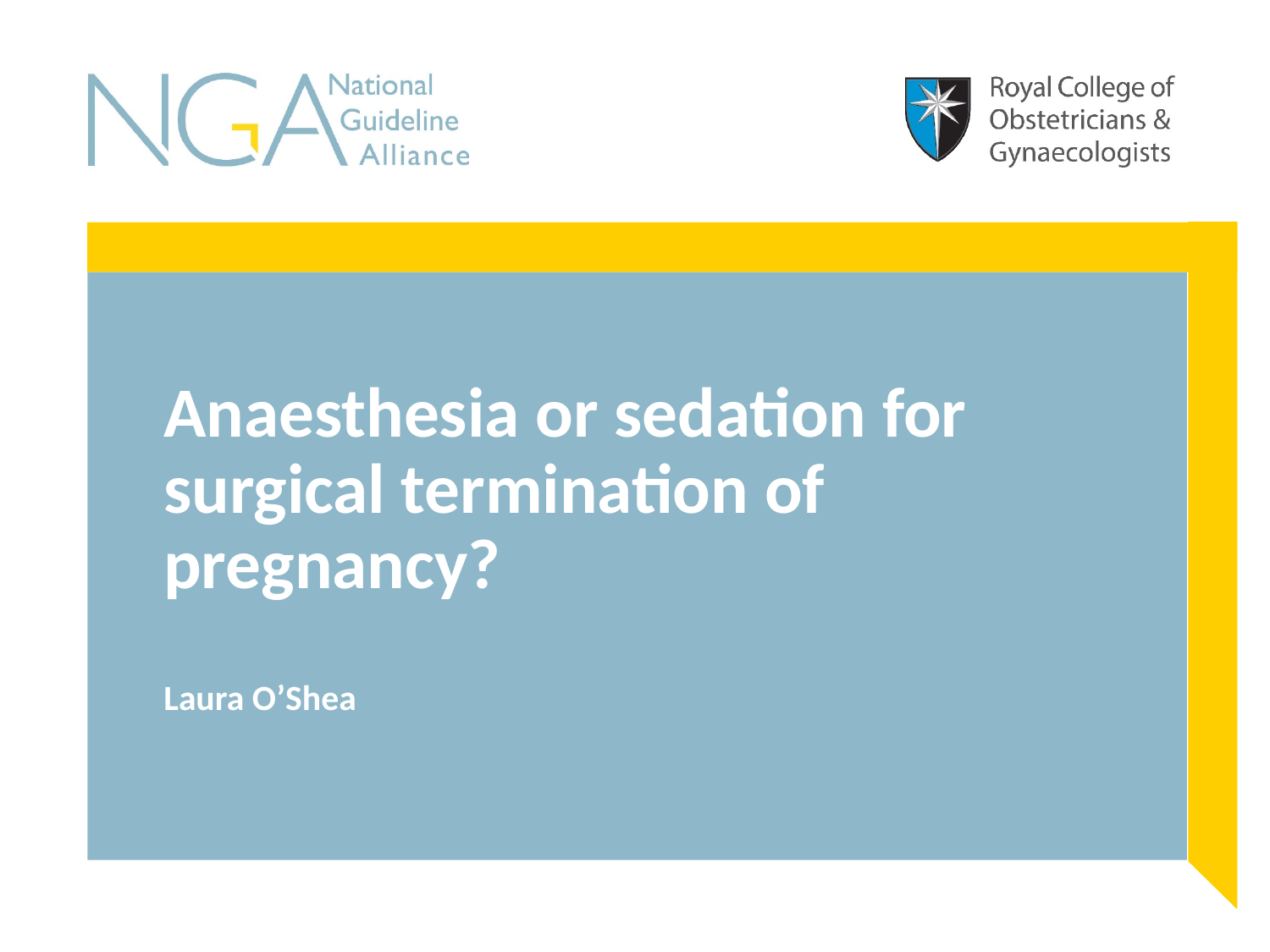

# Anaesthesia or sedation for surgical termination of pregnancy? Laura O’Shea